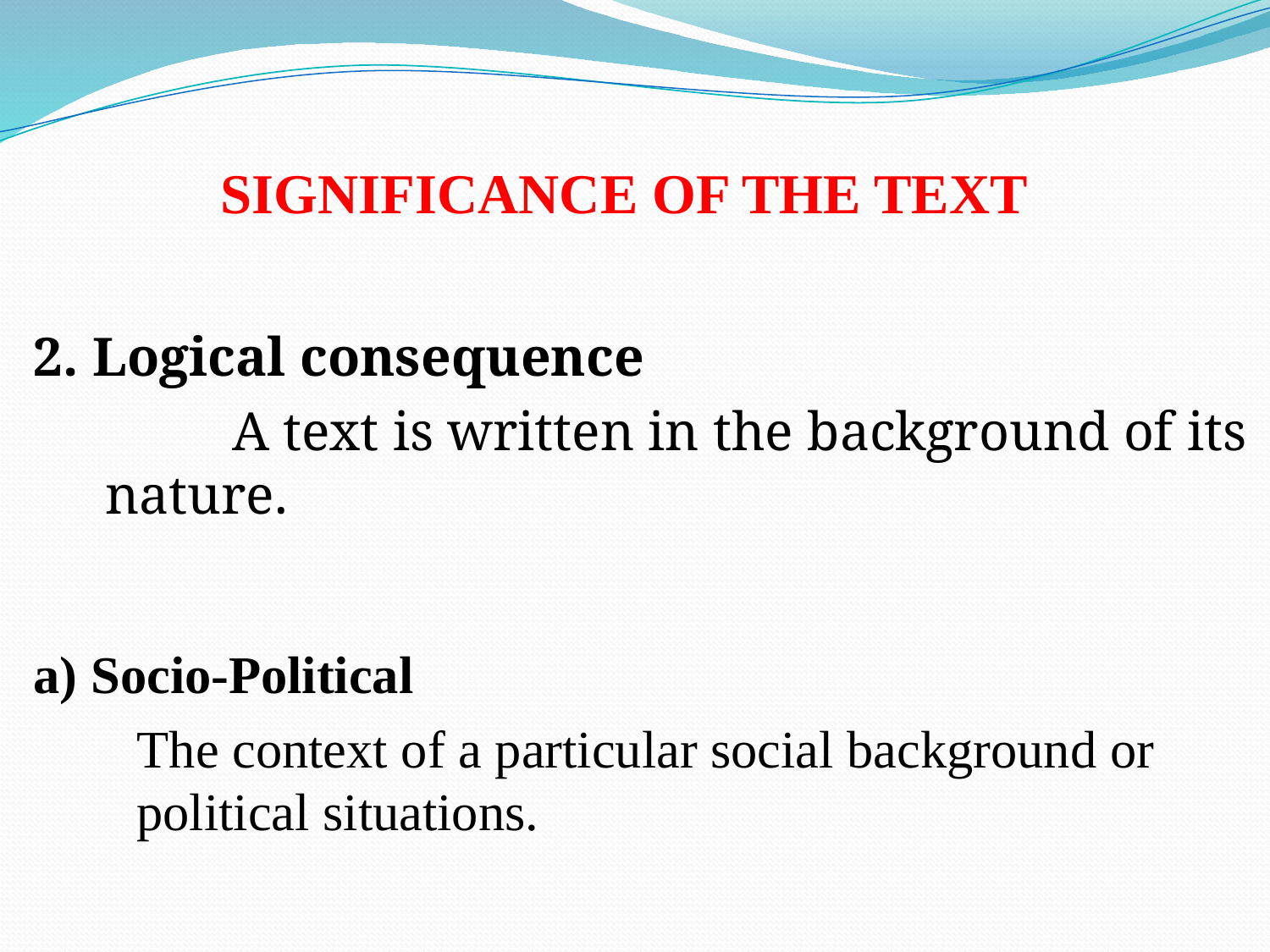

# SIGNIFICANCE OF THE TEXT

2. Logical consequence
		A text is written in the background of its nature.

a) Socio-Political
	The context of a particular social background or political situations.